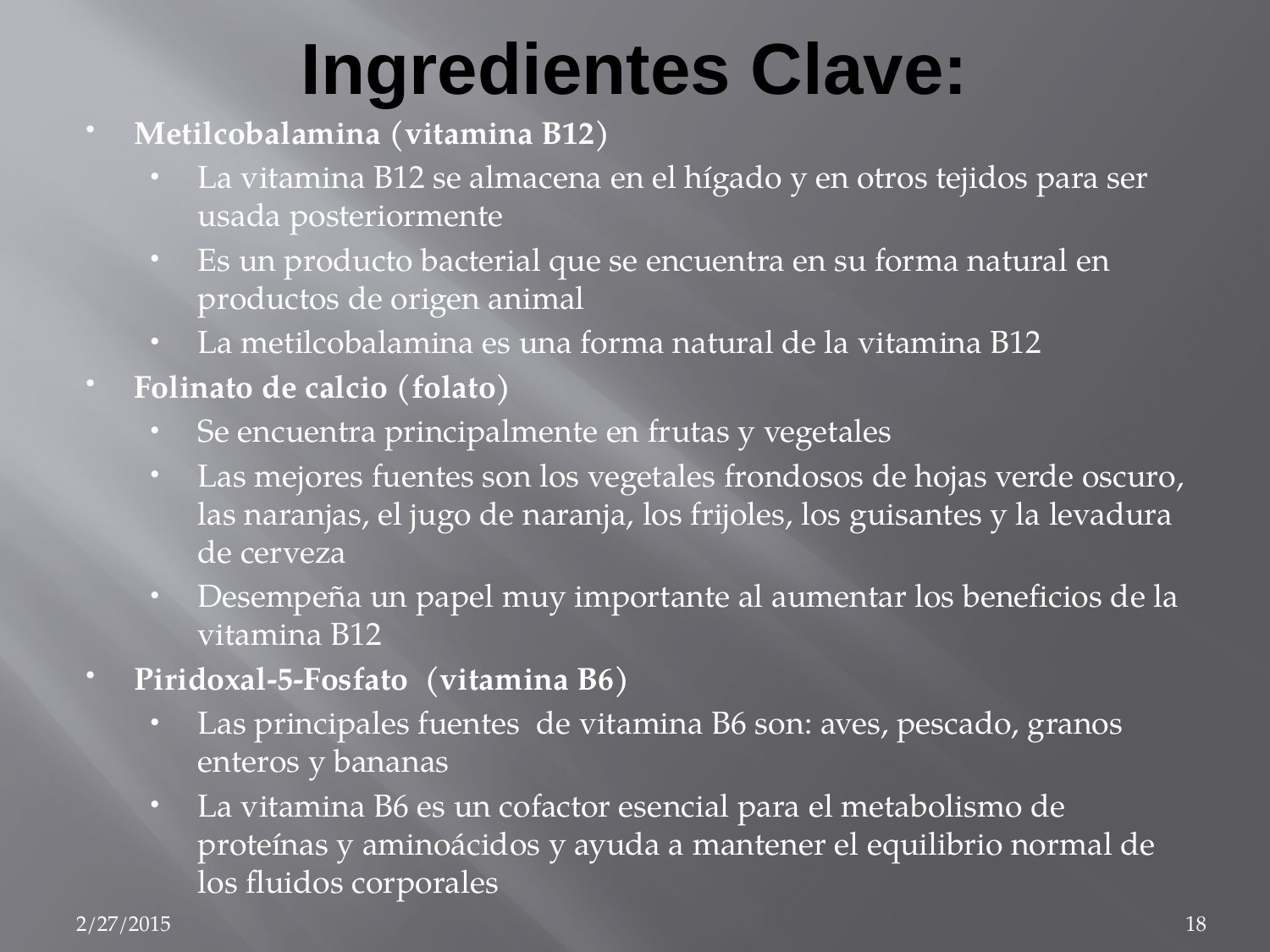

# Ingredientes Clave:
Metilcobalamina (vitamina B12)
La vitamina B12 se almacena en el hígado y en otros tejidos para ser usada posteriormente
Es un producto bacterial que se encuentra en su forma natural en productos de origen animal
La metilcobalamina es una forma natural de la vitamina B12
Folinato de calcio (folato)
Se encuentra principalmente en frutas y vegetales
Las mejores fuentes son los vegetales frondosos de hojas verde oscuro, las naranjas, el jugo de naranja, los frijoles, los guisantes y la levadura de cerveza
Desempeña un papel muy importante al aumentar los beneficios de la vitamina B12
Piridoxal-5-Fosfato  (vitamina B6)
Las principales fuentes  de vitamina B6 son: aves, pescado, granos enteros y bananas
La vitamina B6 es un cofactor esencial para el metabolismo de proteínas y aminoácidos y ayuda a mantener el equilibrio normal de los fluidos corporales
2/27/2015
18